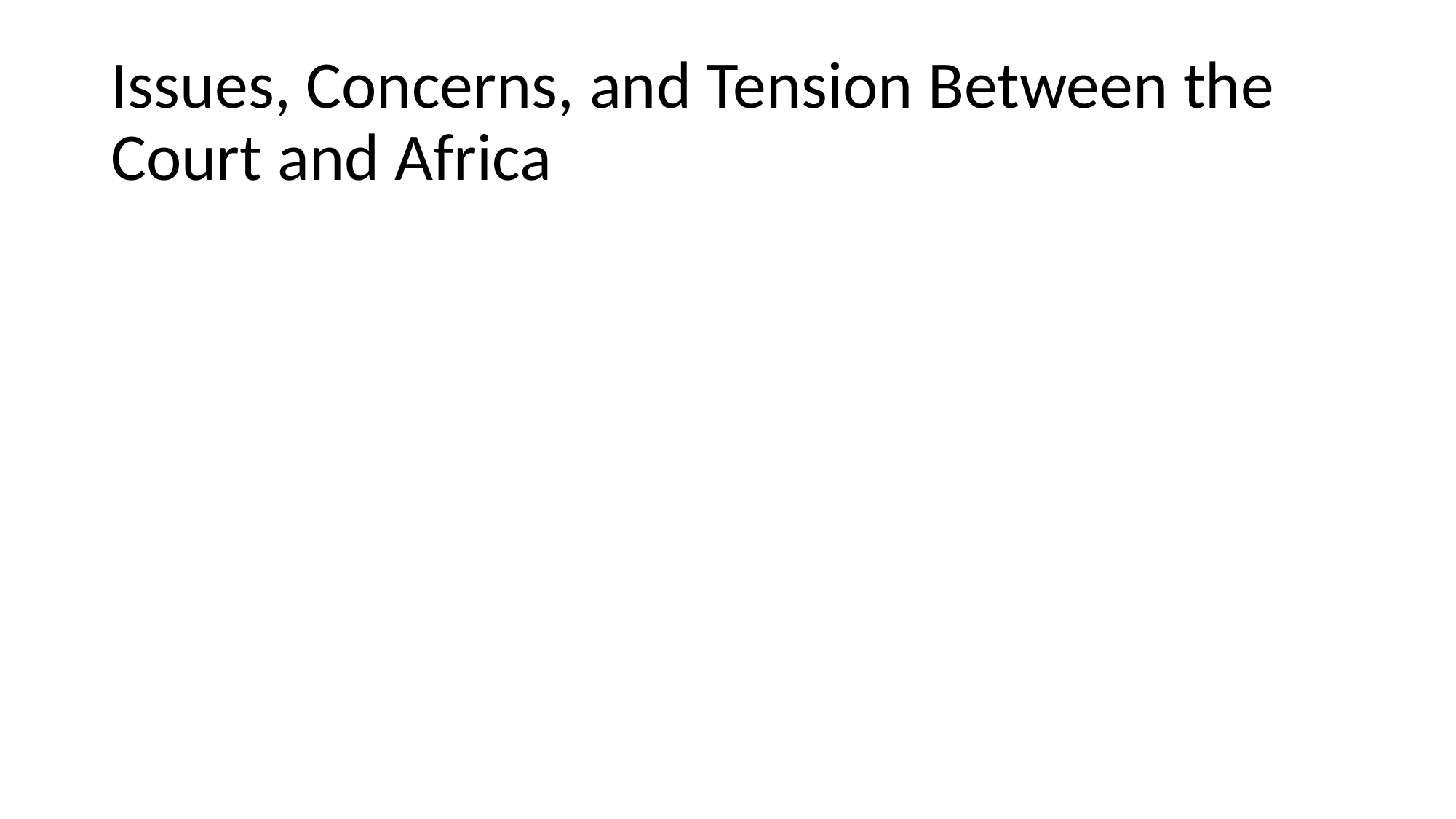

# Issues, Concerns, and Tension Between the Court and Africa